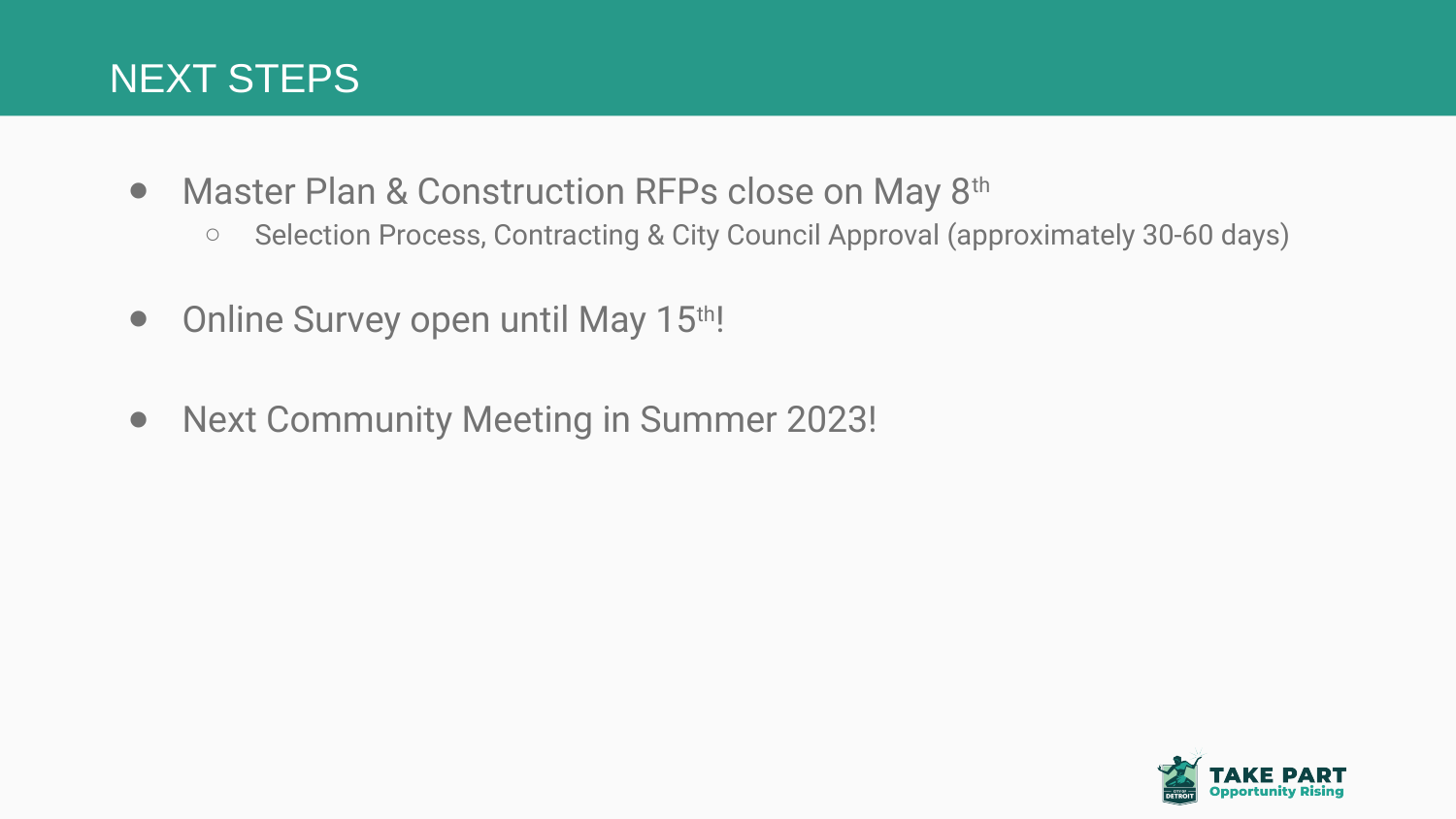

# NEXT STEPS
Master Plan & Construction RFPs close on May 8th
Selection Process, Contracting & City Council Approval (approximately 30-60 days)

Online Survey open until May 15th!

Next Community Meeting in Summer 2023!